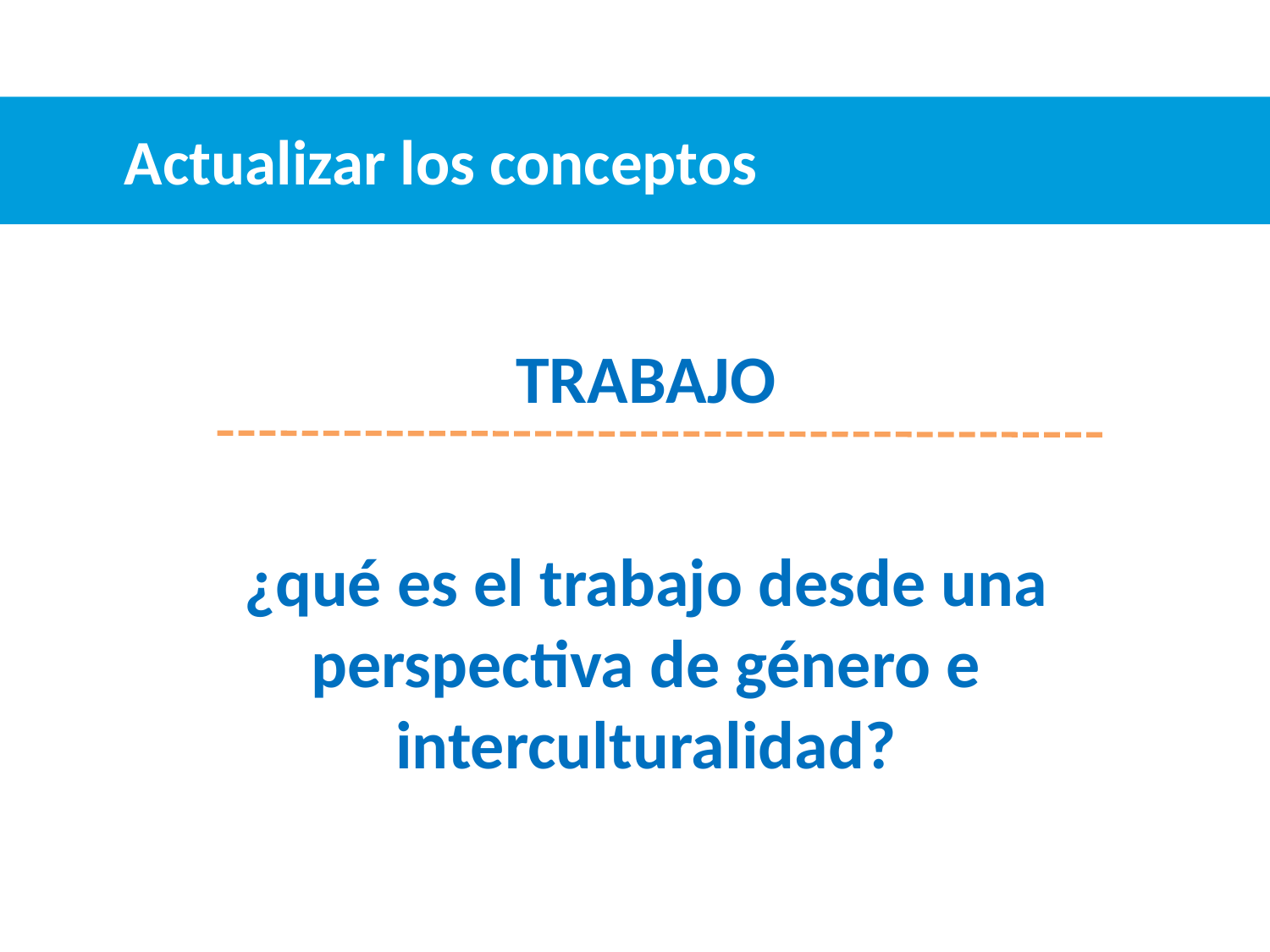

Actualizar los conceptos

TRABAJO

¿qué es el trabajo desde una perspectiva de género e interculturalidad?